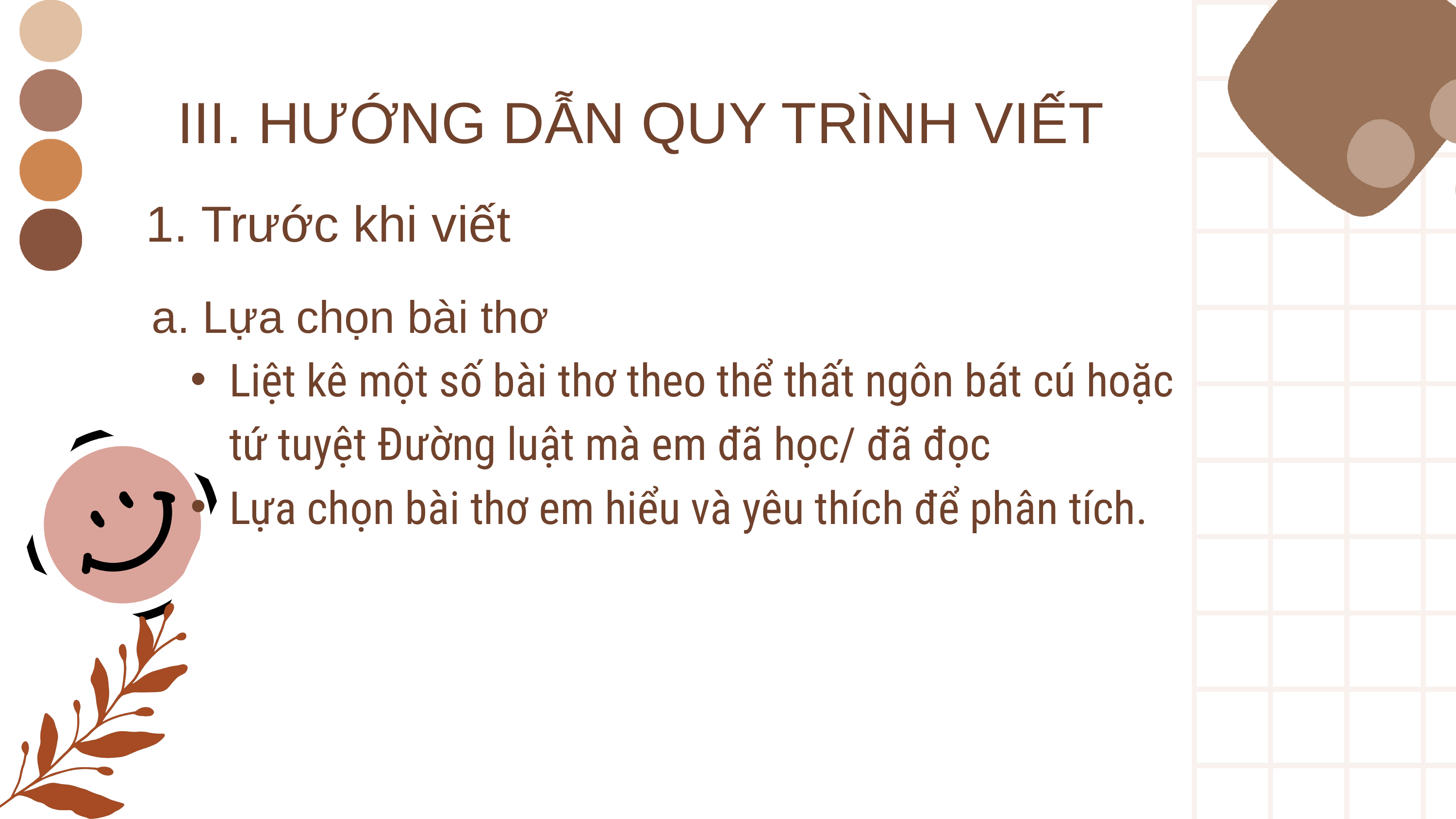

III. HƯỚNG DẪN QUY TRÌNH VIẾT
1. Trước khi viết
a. Lựa chọn bài thơ
Liệt kê một số bài thơ theo thể thất ngôn bát cú hoặc tứ tuyệt Đường luật mà em đã học/ đã đọc
Lựa chọn bài thơ em hiểu và yêu thích để phân tích.